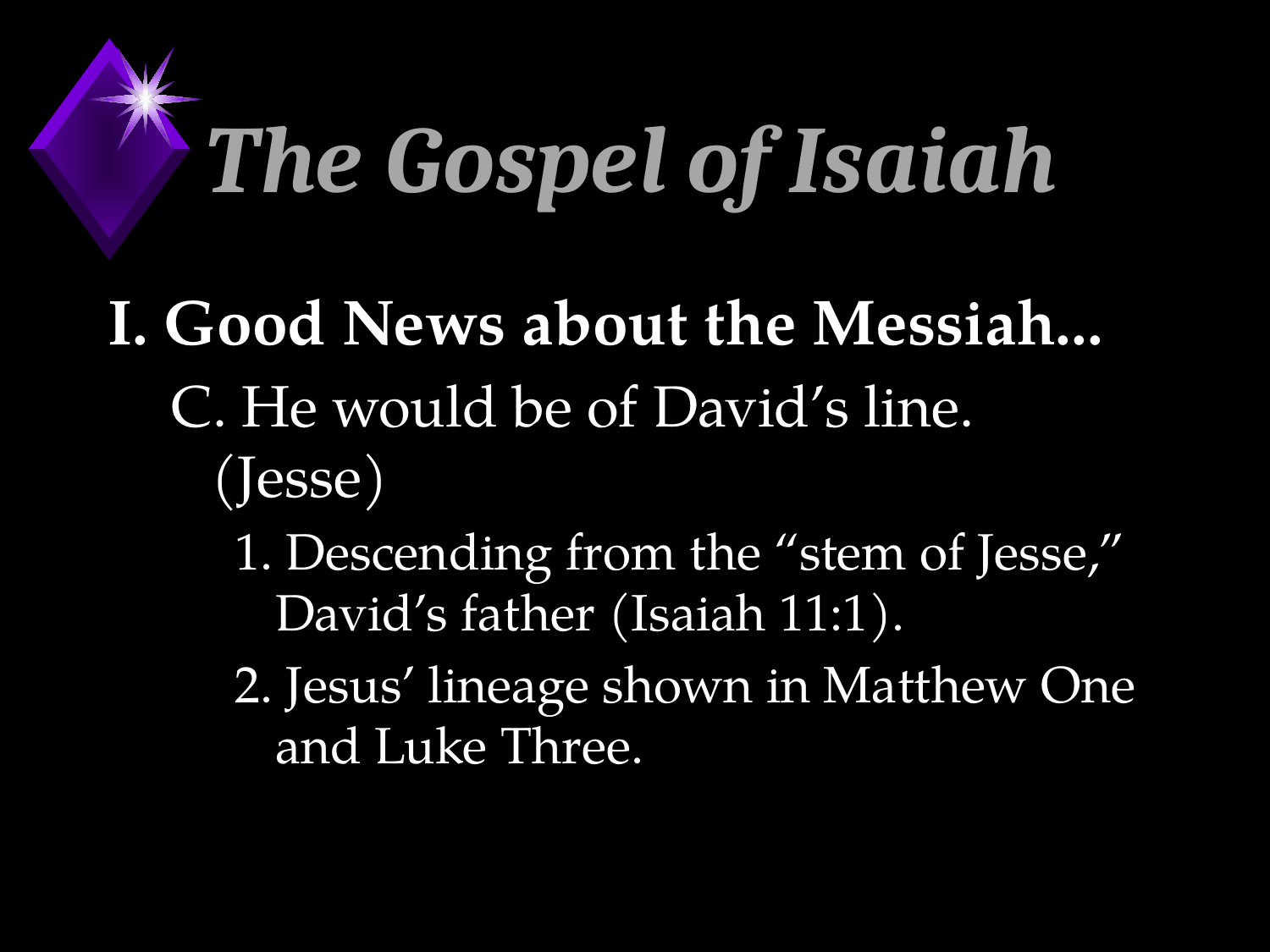

# The Gospel of Isaiah
I. Good News about the Messiah...
C. He would be of David’s line. (Jesse)
1. Descending from the “stem of Jesse,” David’s father (Isaiah 11:1).
2. Jesus’ lineage shown in Matthew One and Luke Three.